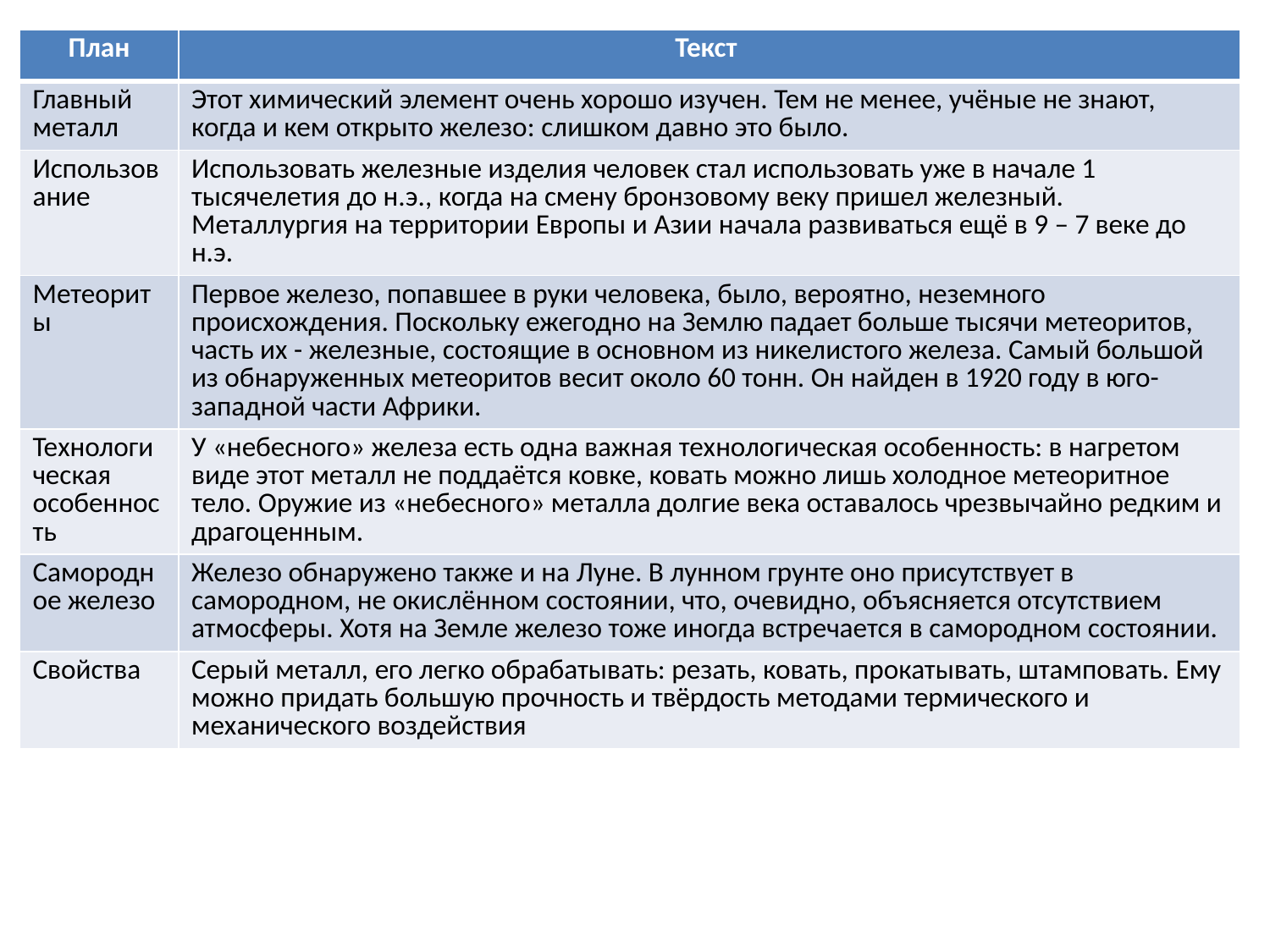

| План | Текст |
| --- | --- |
| Главный металл | Этот химический элемент очень хорошо изучен. Тем не менее, учёные не знают, когда и кем открыто железо: слишком давно это было. |
| Использование | Использовать железные изделия человек стал использовать уже в начале 1 тысячелетия до н.э., когда на смену бронзовому веку пришел железный. Металлургия на территории Европы и Азии начала развиваться ещё в 9 – 7 веке до н.э. |
| Метеориты | Первое железо, попавшее в руки человека, было, вероятно, неземного происхождения. Поскольку ежегодно на Землю падает больше тысячи метеоритов, часть их - железные, состоящие в основном из никелистого железа. Самый большой из обнаруженных метеоритов весит около 60 тонн. Он найден в 1920 году в юго-западной части Африки. |
| Технологическая особенность | У «небесного» железа есть одна важная технологическая особенность: в нагретом виде этот металл не поддаётся ковке, ковать можно лишь холодное метеоритное тело. Оружие из «небесного» металла долгие века оставалось чрезвычайно редким и драгоценным. |
| Самородное железо | Железо обнаружено также и на Луне. В лунном грунте оно присутствует в самородном, не окислённом состоянии, что, очевидно, объясняется отсутствием атмосферы. Хотя на Земле железо тоже иногда встречается в самородном состоянии. |
| Свойства | Серый металл, его легко обрабатывать: резать, ковать, прокатывать, штамповать. Ему можно придать большую прочность и твёрдость методами термического и механического воздействия |